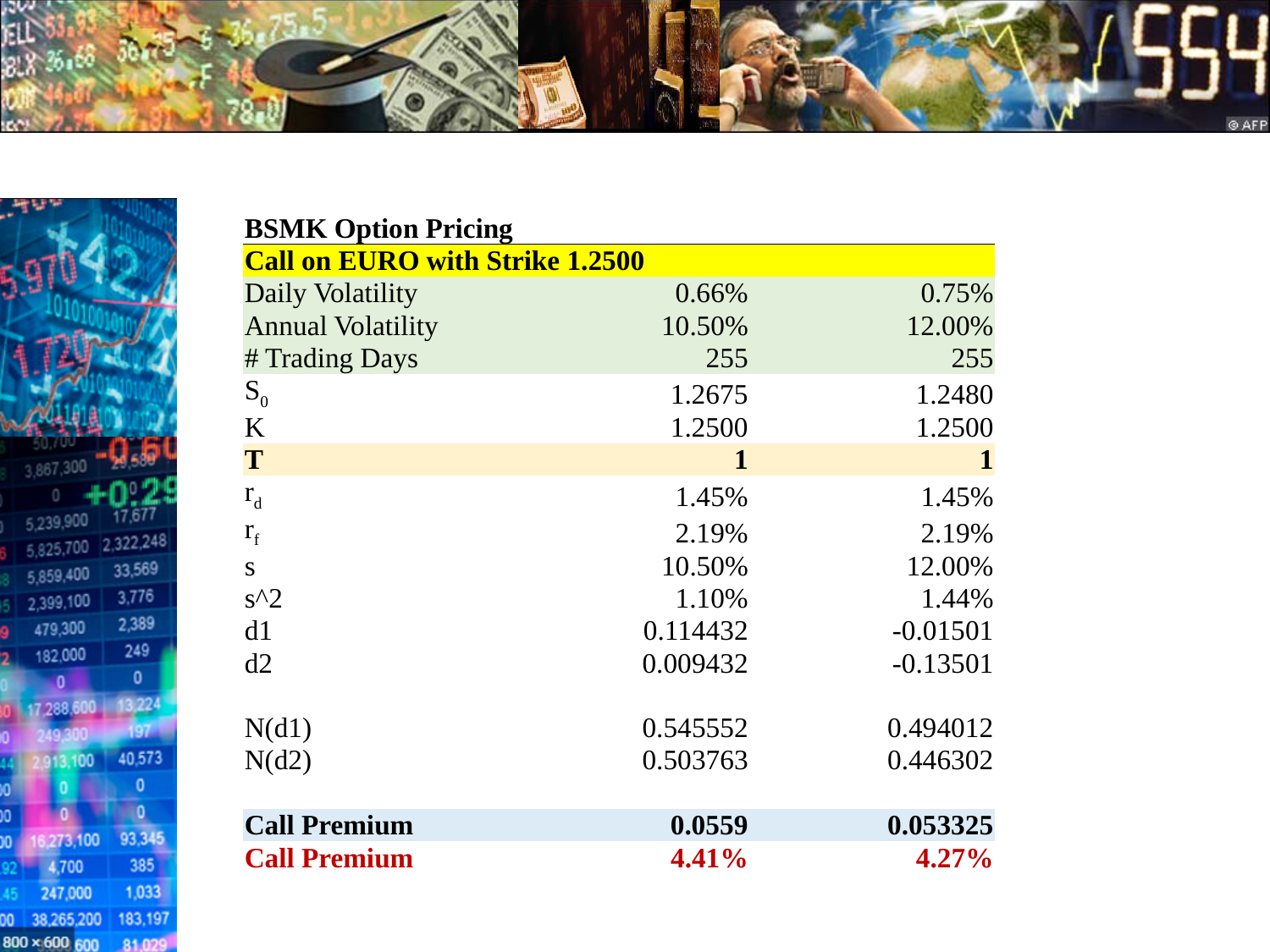

#
| BSMK Option Pricing |  |  |
| --- | --- | --- |
| Call on EURO with Strike 1.2500 |  |  |
| Daily Volatility | 0.66% | 0.75% |
| Annual Volatility | 10.50% | 12.00% |
| # Trading Days | 255 | 255 |
| S0 | 1.2675 | 1.2480 |
| K | 1.2500 | 1.2500 |
| T | 1 | 1 |
| rd | 1.45% | 1.45% |
| rf | 2.19% | 2.19% |
| s | 10.50% | 12.00% |
| s^2 | 1.10% | 1.44% |
| d1 | 0.114432 | -0.01501 |
| d2 | 0.009432 | -0.13501 |
|  |  |  |
| N(d1) | 0.545552 | 0.494012 |
| N(d2) | 0.503763 | 0.446302 |
|  |  |  |
| Call Premium | 0.0559 | 0.053325 |
| Call Premium | 4.41% | 4.27% |